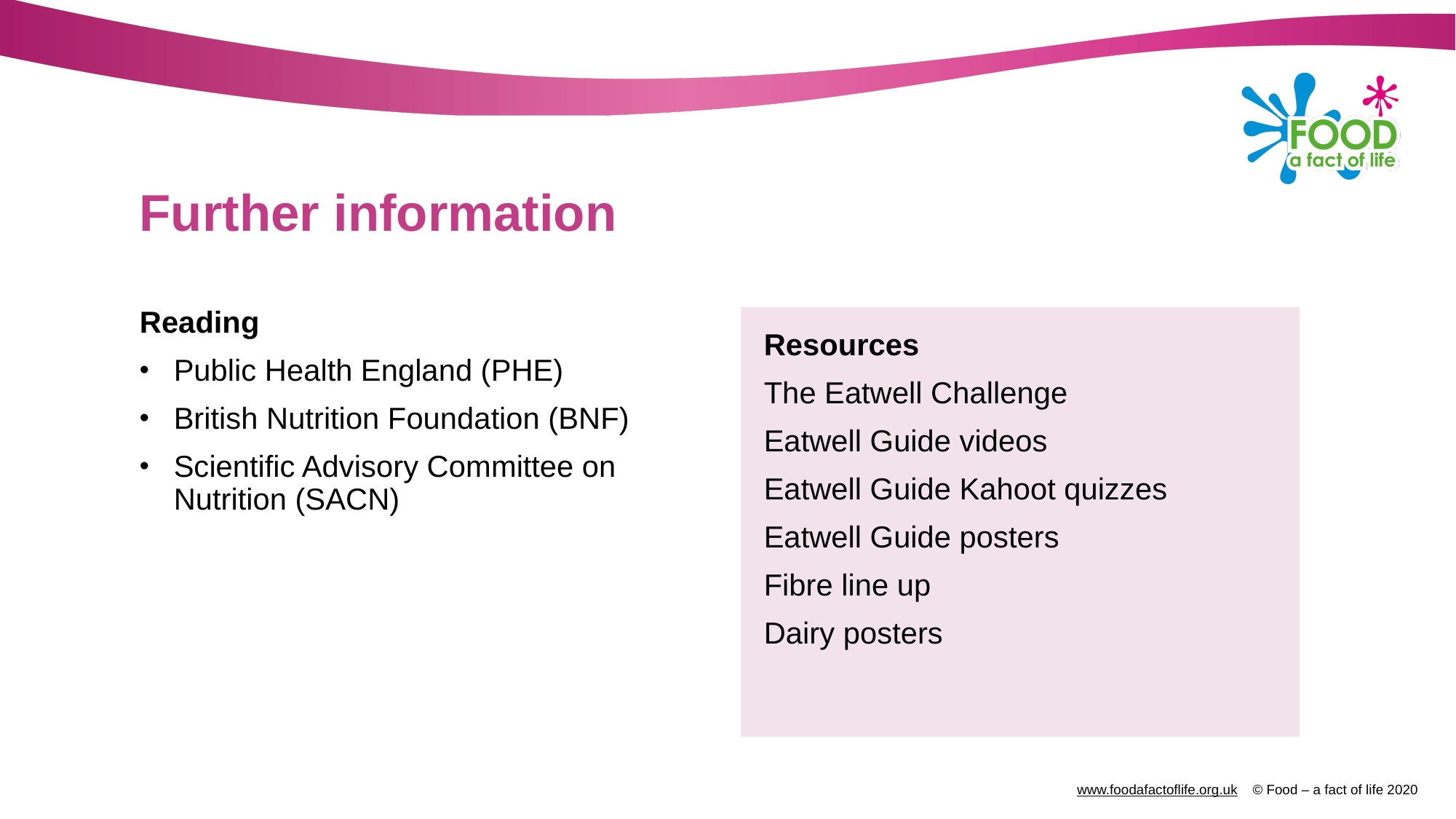

# Further information
Reading
Public Health England (PHE)
British Nutrition Foundation (BNF)
Scientific Advisory Committee on Nutrition (SACN)

Resources
The Eatwell Challenge
Eatwell Guide videos
Eatwell Guide Kahoot quizzes
Eatwell Guide posters
Fibre line up
Dairy posters